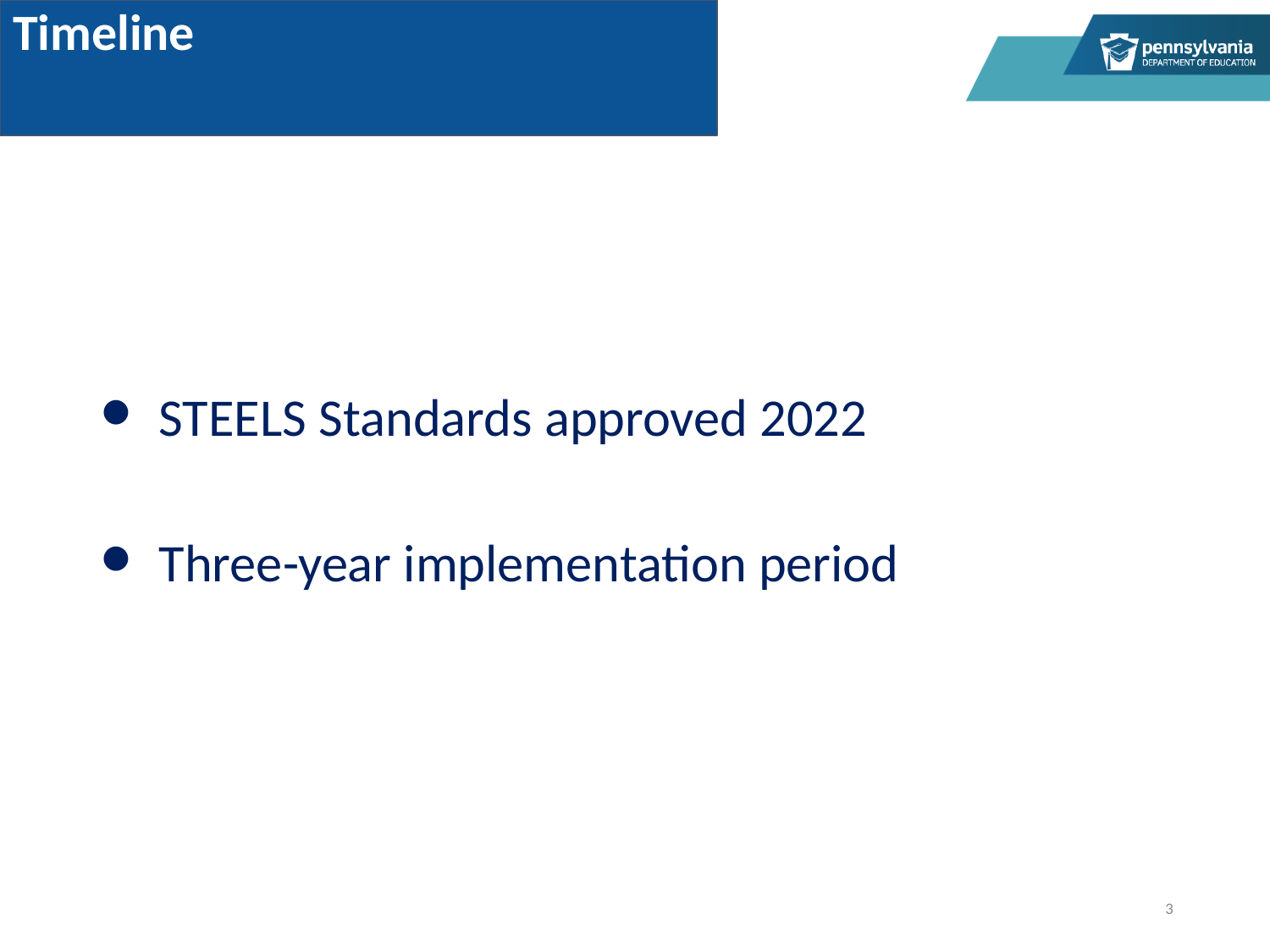

Timeline
Timeline

STEELS Standards approved 2022

Three-year implementation period

3